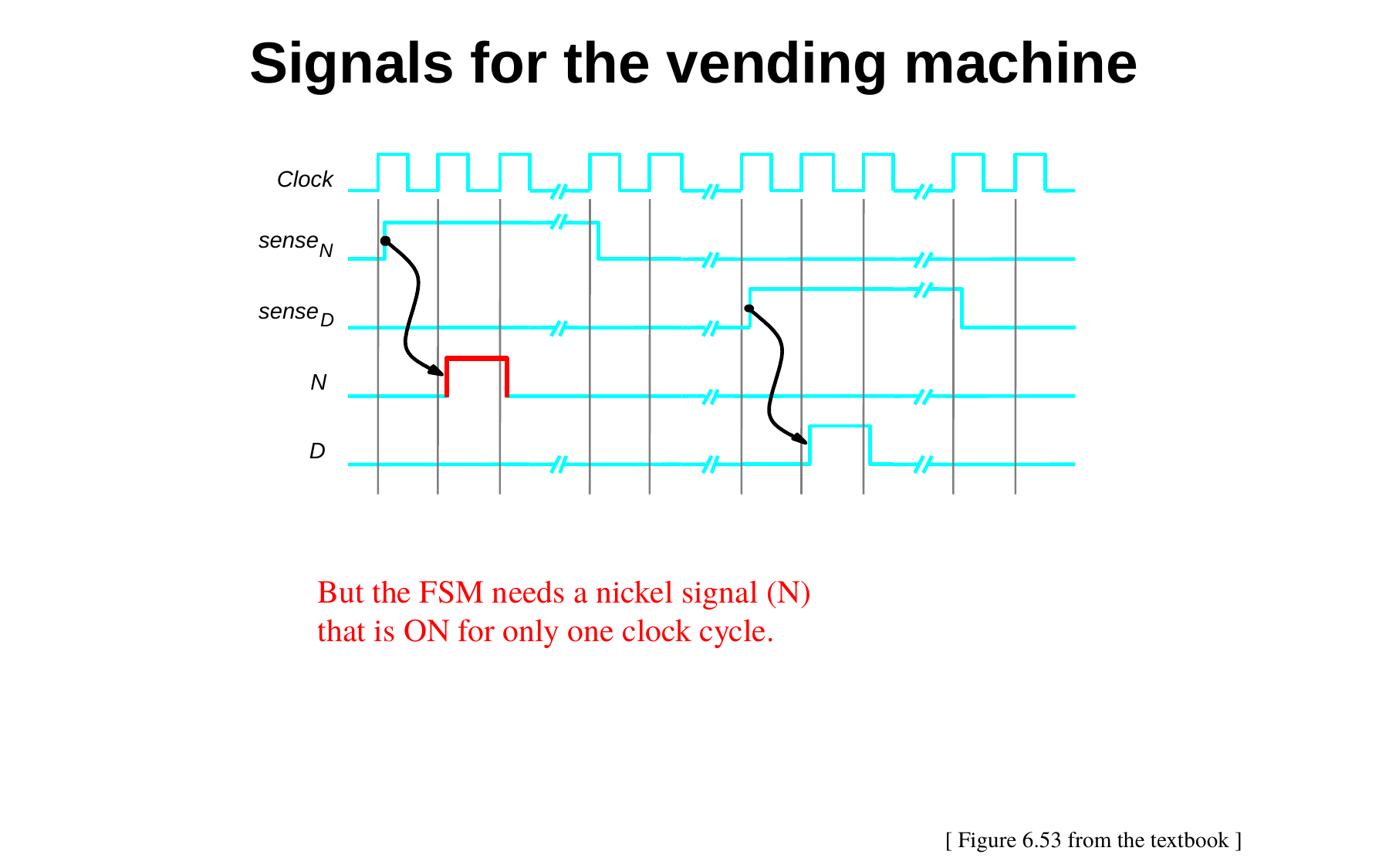

Signals for the vending machine

Clock

sense

N

sense

D

N

D

But the FSM needs a nickel signal (N)
that is ON for only one clock cycle.
[ Figure 6.53 from the textbook ]